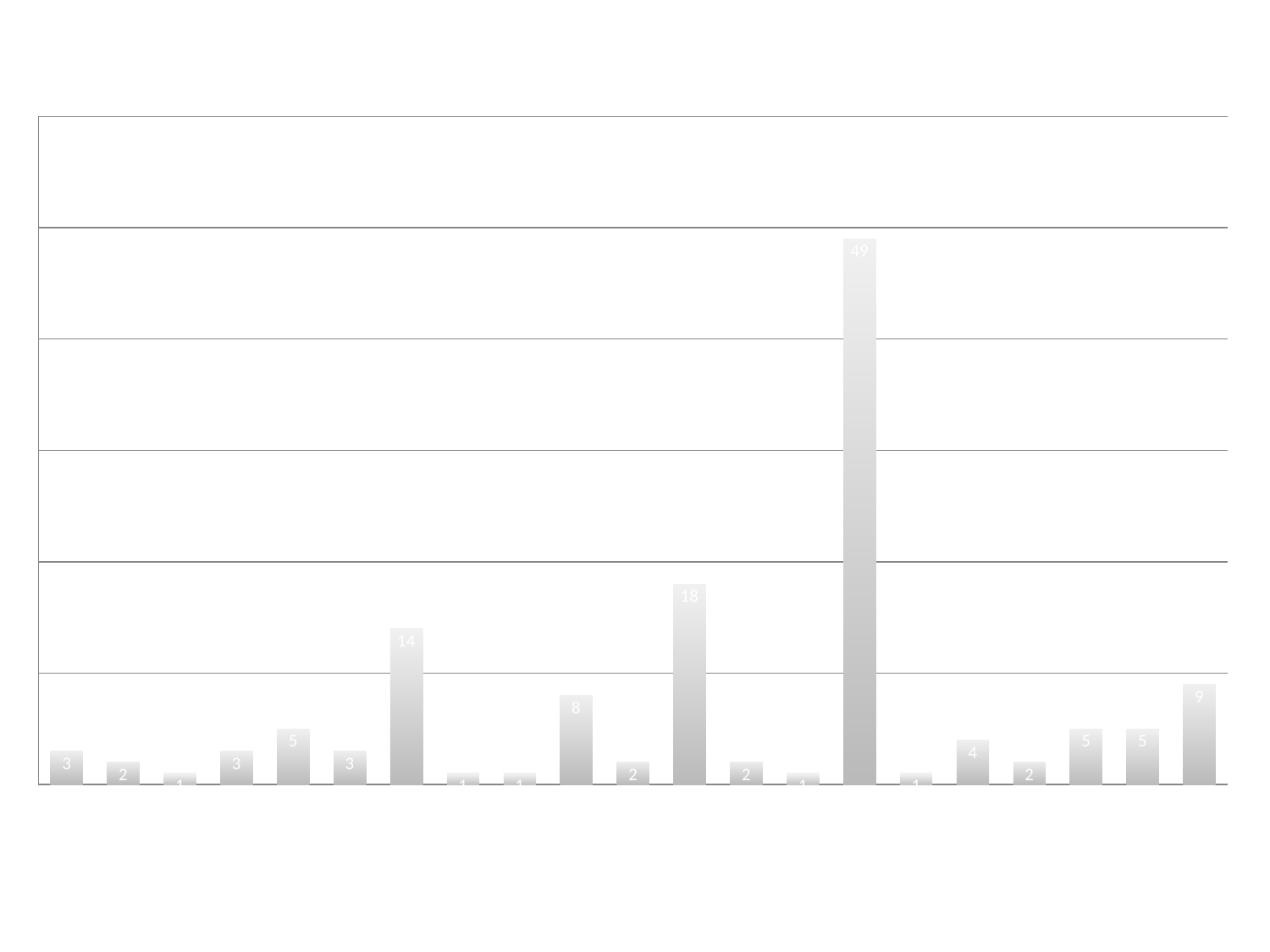

### Chart: Content by African Country

| Category |  |
|---|---|
| Botswana | 3.0 |
| Cameroon | 2.0 |
| Central African Republic | 1.0 |
| Egypt | 3.0 |
| Ethiopia | 5.0 |
| Ghana | 3.0 |
| Kenya | 14.0 |
| Lesotho | 1.0 |
| Malawi | 1.0 |
| Morocco | 8.0 |
| Namibia | 2.0 |
| Nigeria | 18.0 |
| Senegal | 2.0 |
| Sechelles | 1.0 |
| South Africa | 49.0 |
| Swaziland | 1.0 |
| Tanzania | 4.0 |
| Tunisia | 2.0 |
| Uganda | 5.0 |
| Zambia | 5.0 |
| Zimbabwe | 9.0 |